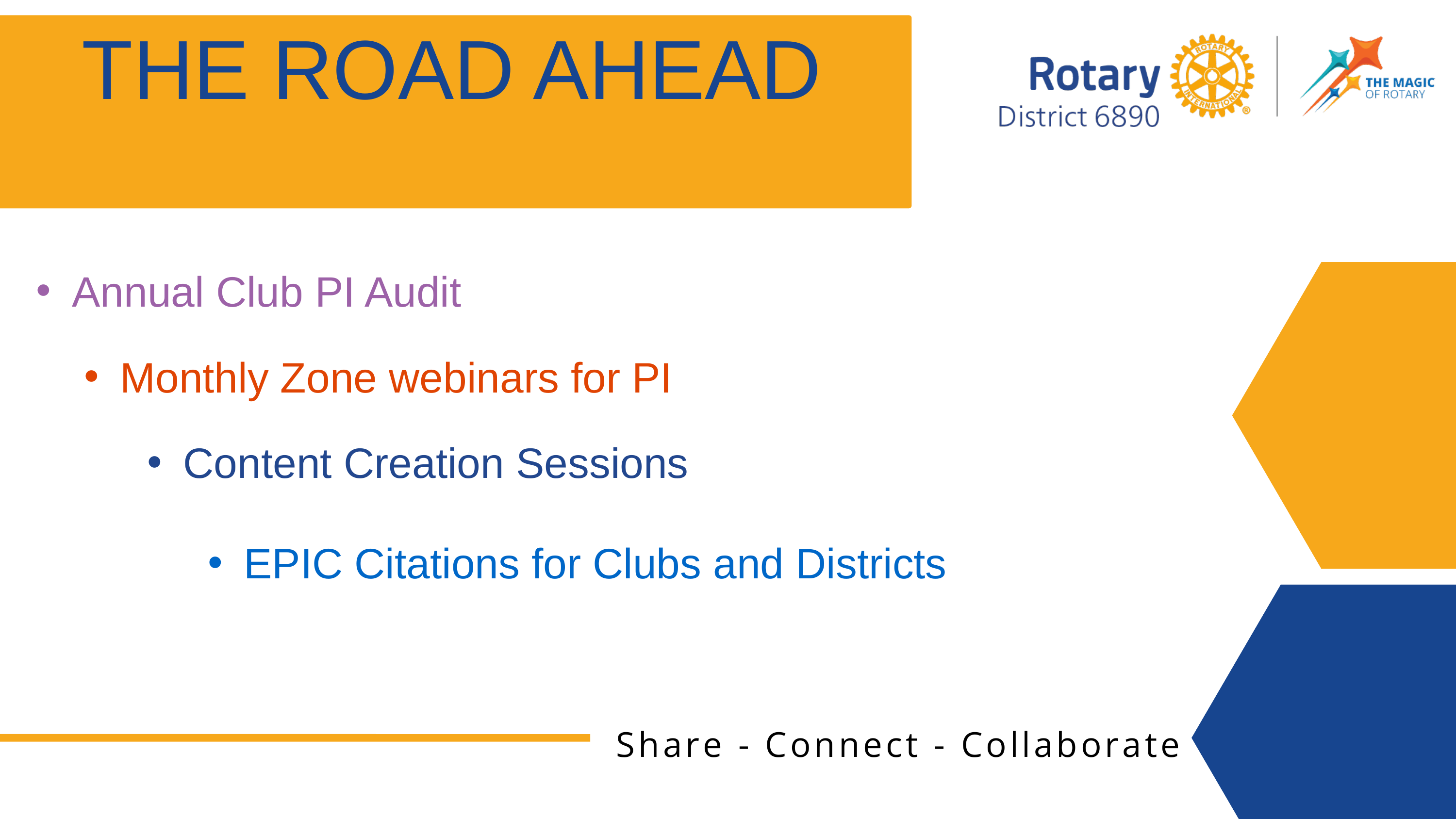

THE ROAD AHEAD
Annual Club PI Audit

Monthly Zone webinars for PI
Content Creation Sessions
EPIC Citations for Clubs and Districts

Share - Connect - Collaborate